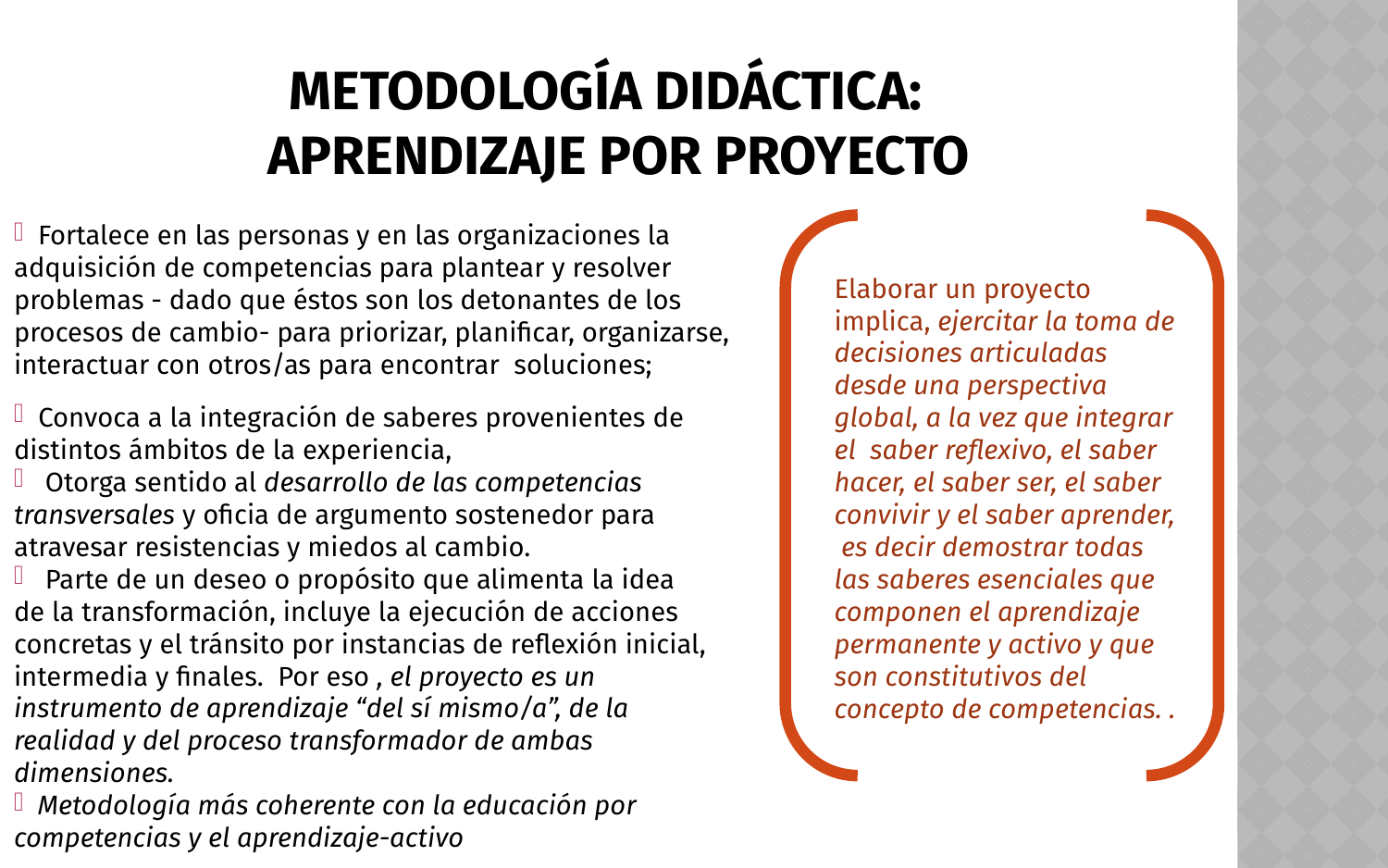

# METODOLOGÍA DIDÁCTICA: APRENDIZAJE POR PROYECTO
  Fortalece en las personas y en las organizaciones la adquisición de competencias para plantear y resolver problemas - dado que éstos son los detonantes de los procesos de cambio- para priorizar, planificar, organizarse, interactuar con otros/as para encontrar  soluciones;
Elaborar un proyecto implica, ejercitar la toma de decisiones articuladas desde una perspectiva global, a la vez que integrar el  saber reflexivo, el saber hacer, el saber ser, el saber convivir y el saber aprender,  es decir demostrar todas las saberes esenciales que componen el aprendizaje permanente y activo y que son constitutivos del concepto de competencias. .
  Convoca a la integración de saberes provenientes de distintos ámbitos de la experiencia,
   Otorga sentido al desarrollo de las competencias transversales y oficia de argumento sostenedor para atravesar resistencias y miedos al cambio.
   Parte de un deseo o propósito que alimenta la idea de la transformación, incluye la ejecución de acciones concretas y el tránsito por instancias de reflexión inicial, intermedia y finales.  Por eso , el proyecto es un instrumento de aprendizaje “del sí mismo/a”, de la realidad y del proceso transformador de ambas dimensiones.
  Metodología más coherente con la educación por competencias y el aprendizaje-activo